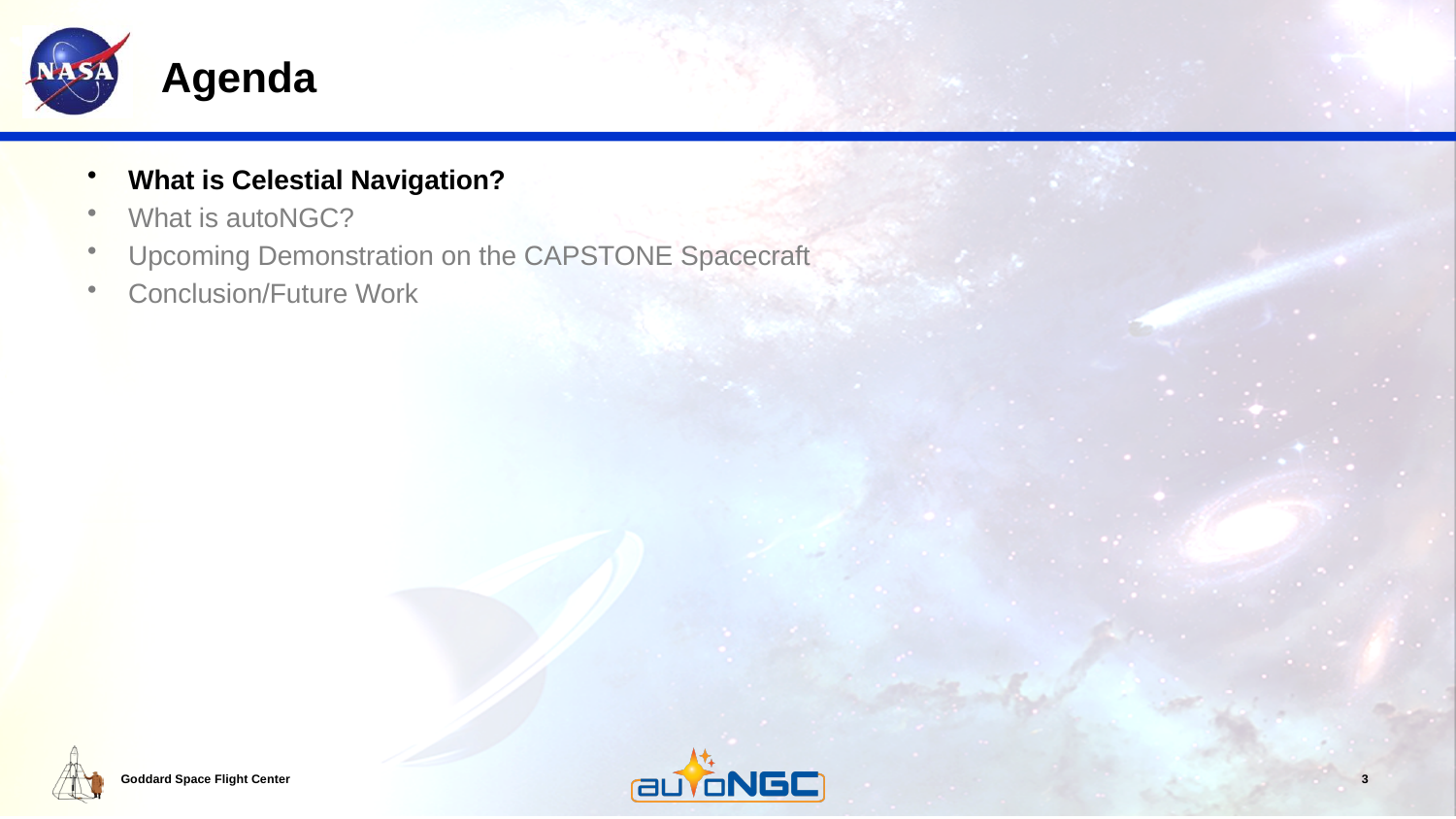

# Agenda
What is Celestial Navigation?
What is autoNGC?
Upcoming Demonstration on the CAPSTONE Spacecraft
Conclusion/Future Work
3